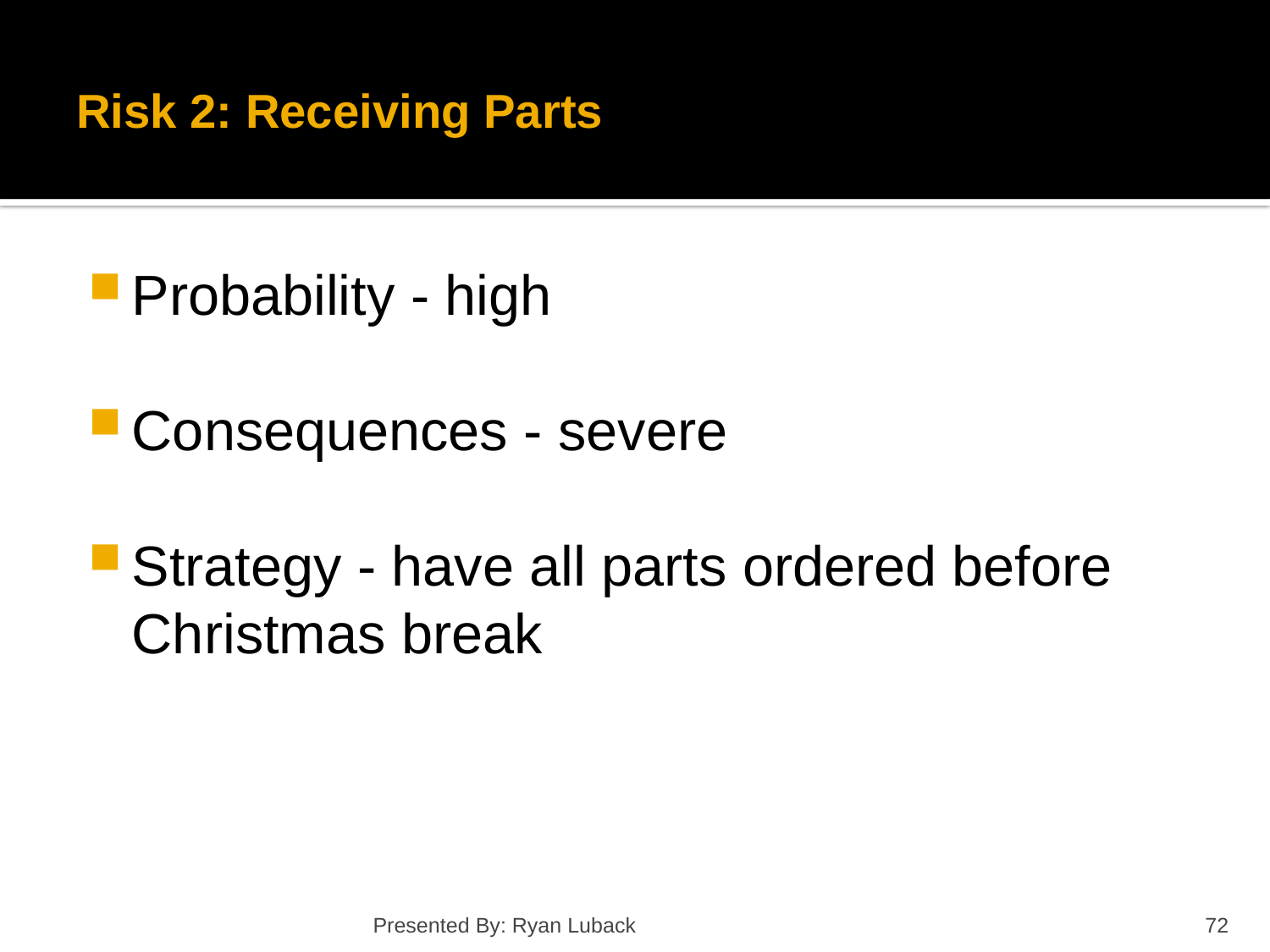

# Risk 2: Receiving Parts
Probability - high

Consequences - severe

Strategy - have all parts ordered before Christmas break

Presented By: Ryan Luback
72